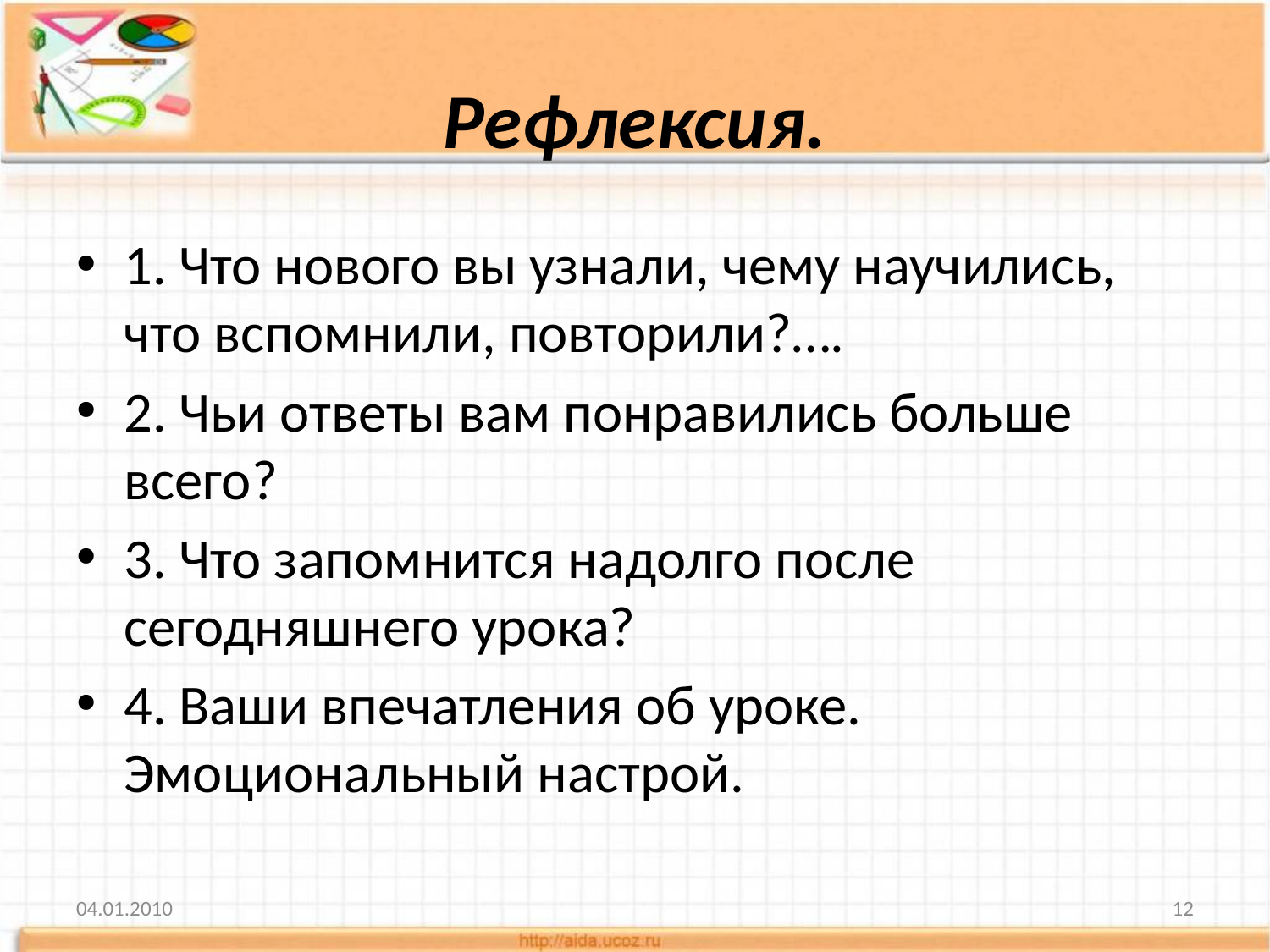

# Рефлексия.
1. Что нового вы узнали, чему научились, что вспомнили, повторили?….
2. Чьи ответы вам понравились больше всего?
3. Что запомнится надолго после сегодняшнего урока?
4. Ваши впечатления об уроке. Эмоциональный настрой.

04.01.2010
12